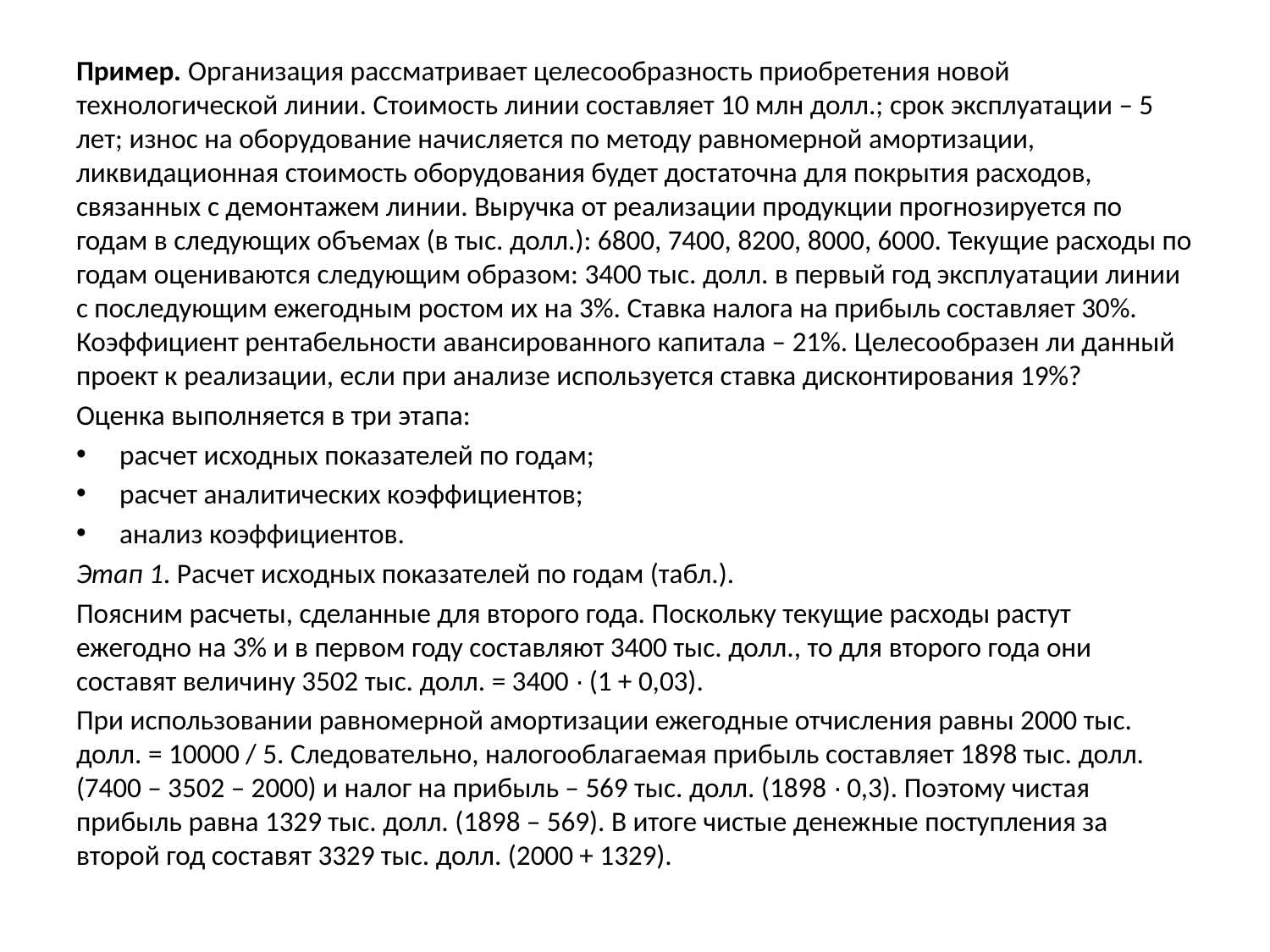

Пример. Организация рассматривает целесообразность приобретения новой технологической линии. Стоимость линии составляет 10 млн долл.; срок эксплуатации – 5 лет; износ на оборудование начисляется по методу равномерной амортизации, ликвидационная стоимость оборудования будет достаточна для покрытия расходов, связанных с демонтажем линии. Выручка от реализации продукции прогнозируется по годам в следующих объемах (в тыс. долл.): 6800, 7400, 8200, 8000, 6000. Текущие расходы по годам оцениваются следующим образом: 3400 тыс. долл. в первый год эксплуатации линии с последующим ежегодным ростом их на 3%. Ставка налога на прибыль составляет 30%. Коэффициент рентабельности авансированного капитала – 21%. Целесообразен ли данный проект к реализации, если при анализе используется ставка дисконтирования 19%?
Оценка выполняется в три этапа:
расчет исходных показателей по годам;
расчет аналитических коэффициентов;
анализ коэффициентов.
Этап 1. Расчет исходных показателей по годам (табл.).
Поясним расчеты, сделанные для второго года. Поскольку текущие расходы растут ежегодно на 3% и в первом году составляют 3400 тыс. долл., то для второго года они составят величину 3502 тыс. долл. = 3400 ∙ (1 + 0,03).
При использовании равномерной амортизации ежегодные отчисления равны 2000 тыс. долл. = 10000 / 5. Следовательно, налогооблагаемая прибыль составляет 1898 тыс. долл. (7400 – 3502 – 2000) и налог на прибыль – 569 тыс. долл. (1898 ∙ 0,3). Поэтому чистая прибыль равна 1329 тыс. долл. (1898 – 569). В итоге чистые денежные поступления за второй год составят 3329 тыс. долл. (2000 + 1329).